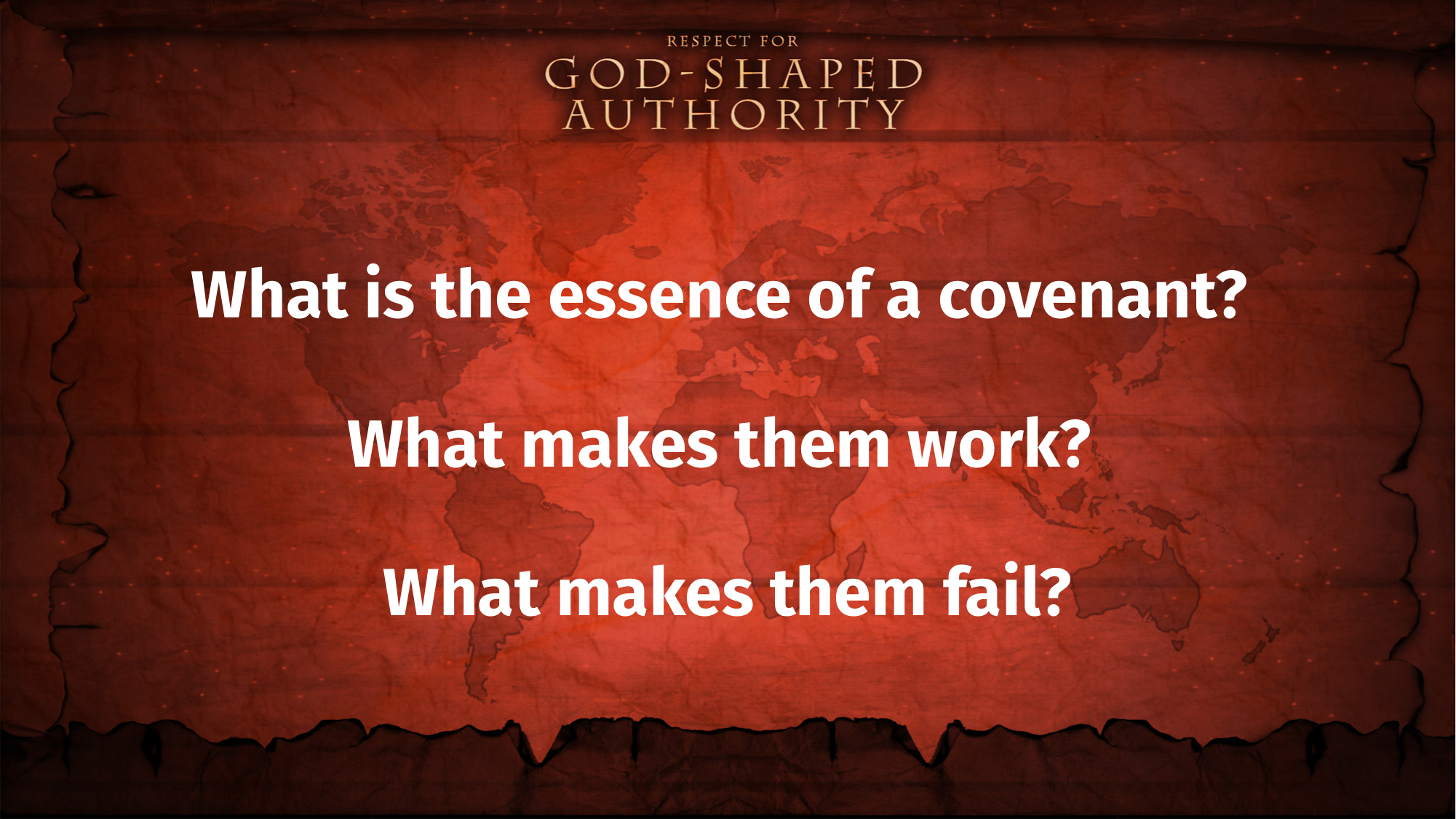

What is the essence of a covenant?

What makes them work?

What makes them fail?